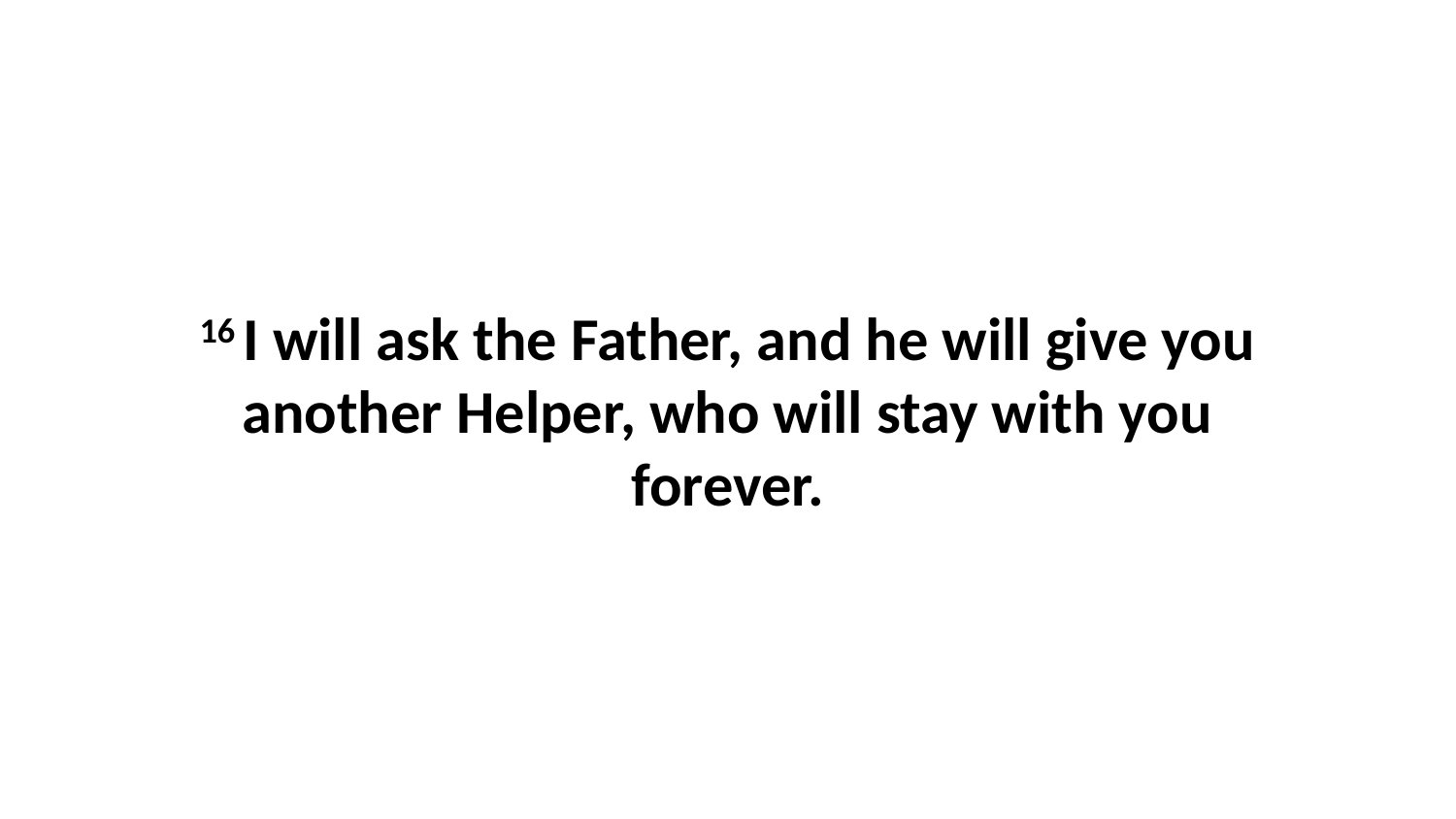

16 I will ask the Father, and he will give you another Helper, who will stay with you forever.